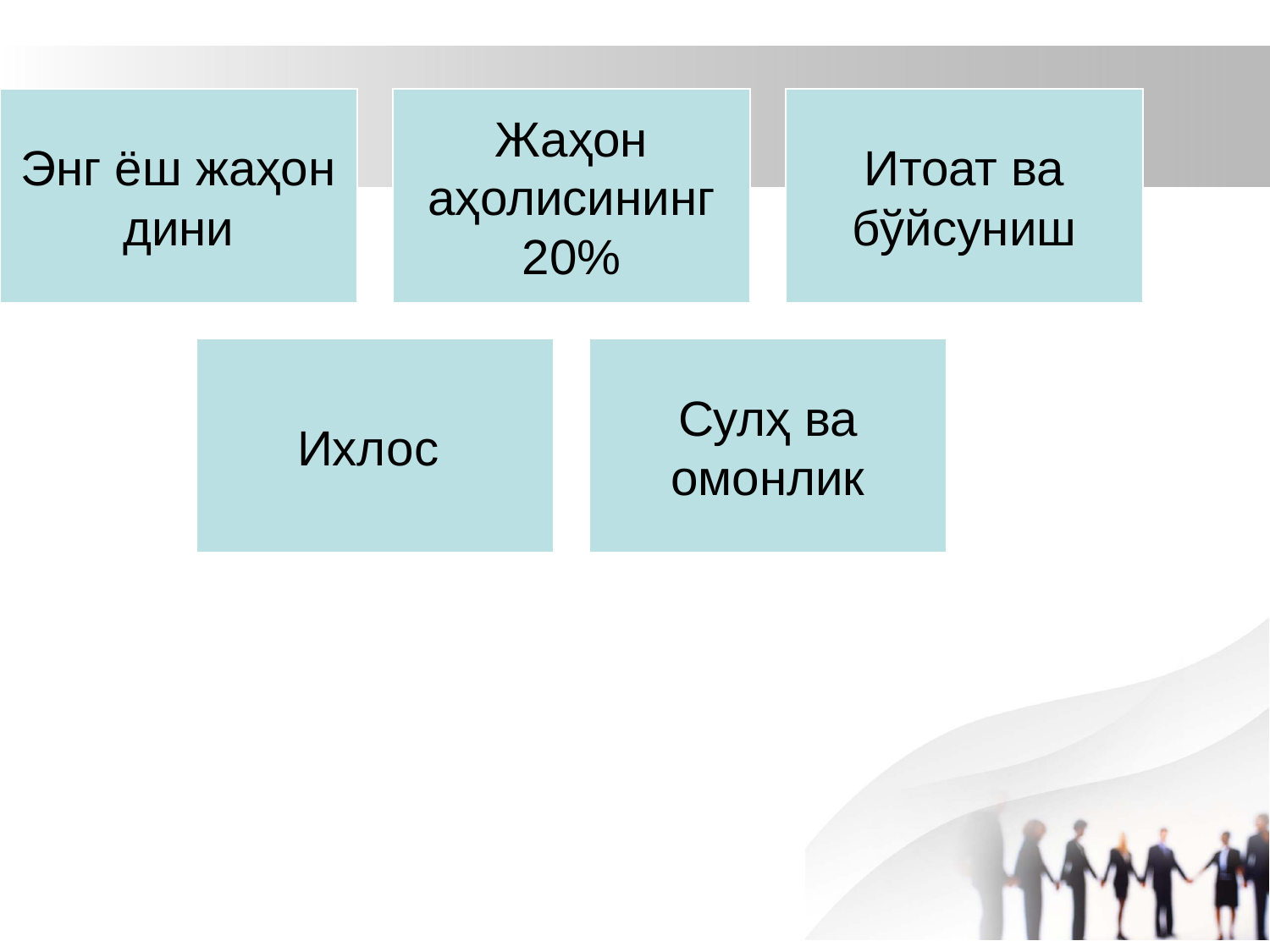

# ислом
Энг ёш жаҳон дини
Жаҳон аҳолисининг 20%
Итоат ва бўйсуниш
Ихлос
Сулҳ ва омонлик